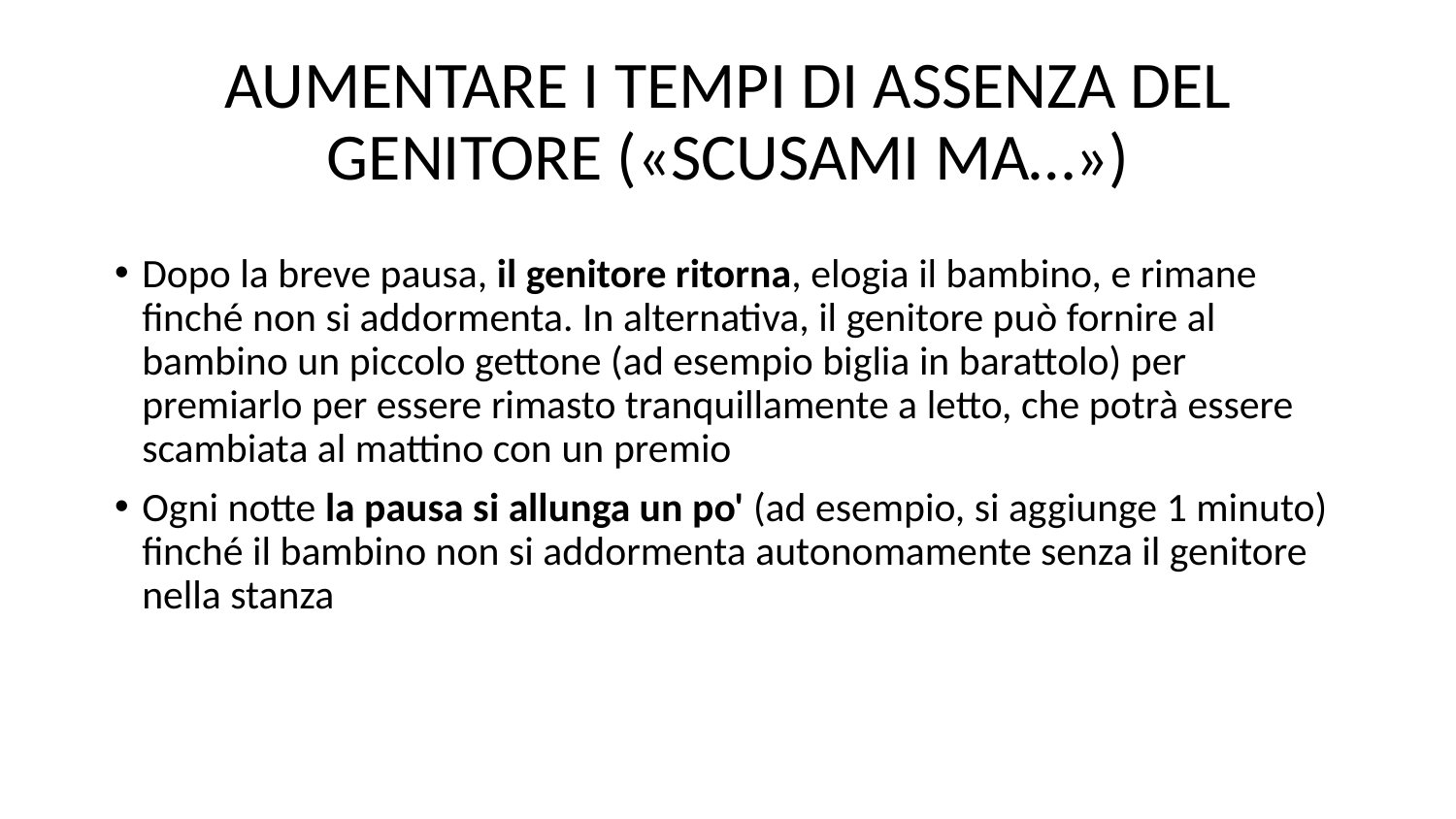

# AUMENTARE I TEMPI DI ASSENZA DEL GENITORE («SCUSAMI MA…»)
Dopo la breve pausa, il genitore ritorna, elogia il bambino, e rimane finché non si addormenta. In alternativa, il genitore può fornire al bambino un piccolo gettone (ad esempio biglia in barattolo) per premiarlo per essere rimasto tranquillamente a letto, che potrà essere scambiata al mattino con un premio
Ogni notte la pausa si allunga un po' (ad esempio, si aggiunge 1 minuto) finché il bambino non si addormenta autonomamente senza il genitore nella stanza